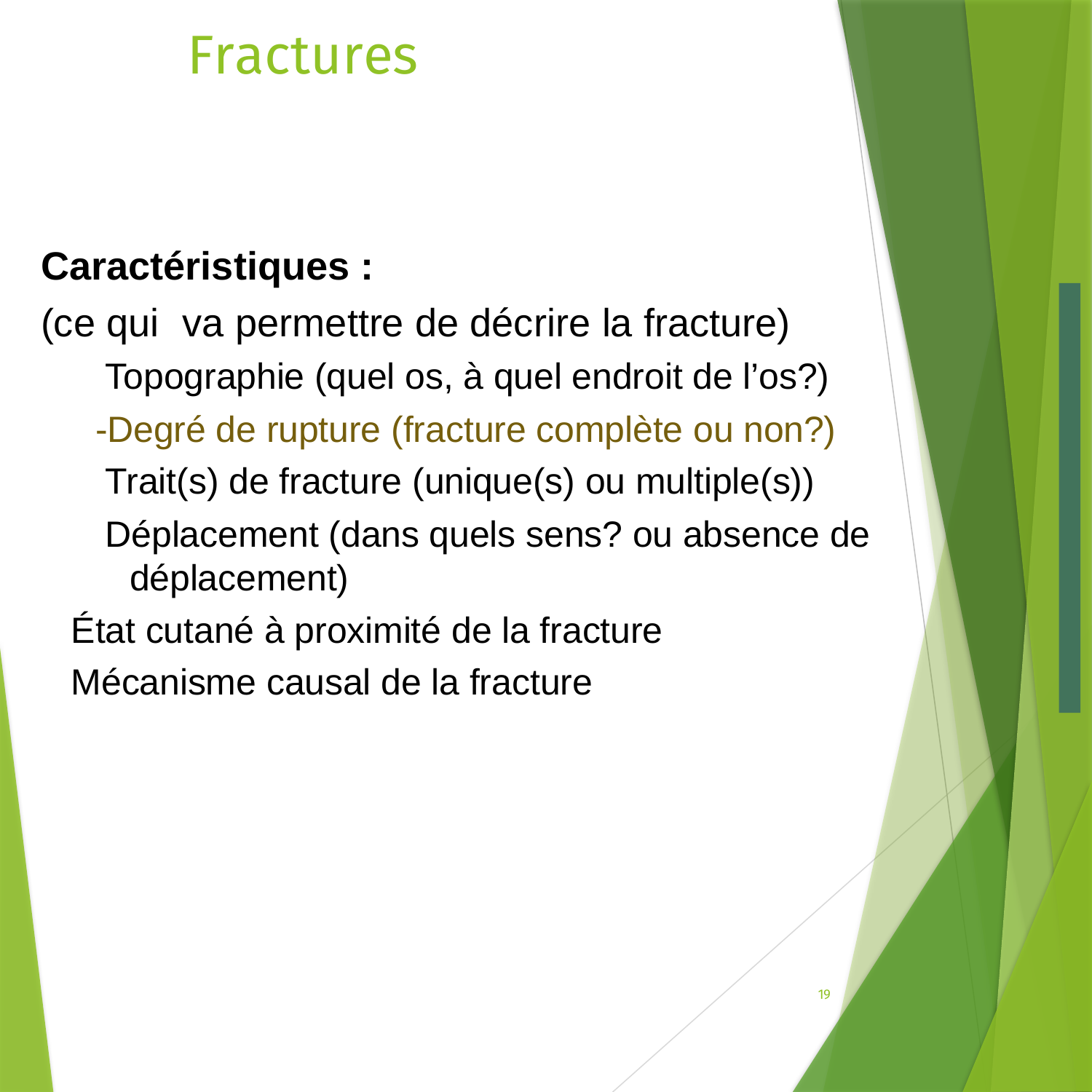

# Fractures
Caractéristiques :
(ce qui	va permettre de décrire la fracture)
 Topographie (quel os, à quel endroit de l’os?)
-Degré de rupture (fracture complète ou non?)
 Trait(s) de fracture (unique(s) ou multiple(s))
 Déplacement (dans quels sens? ou absence de  déplacement)
 État cutané à proximité de la fracture
 Mécanisme causal de la fracture

19